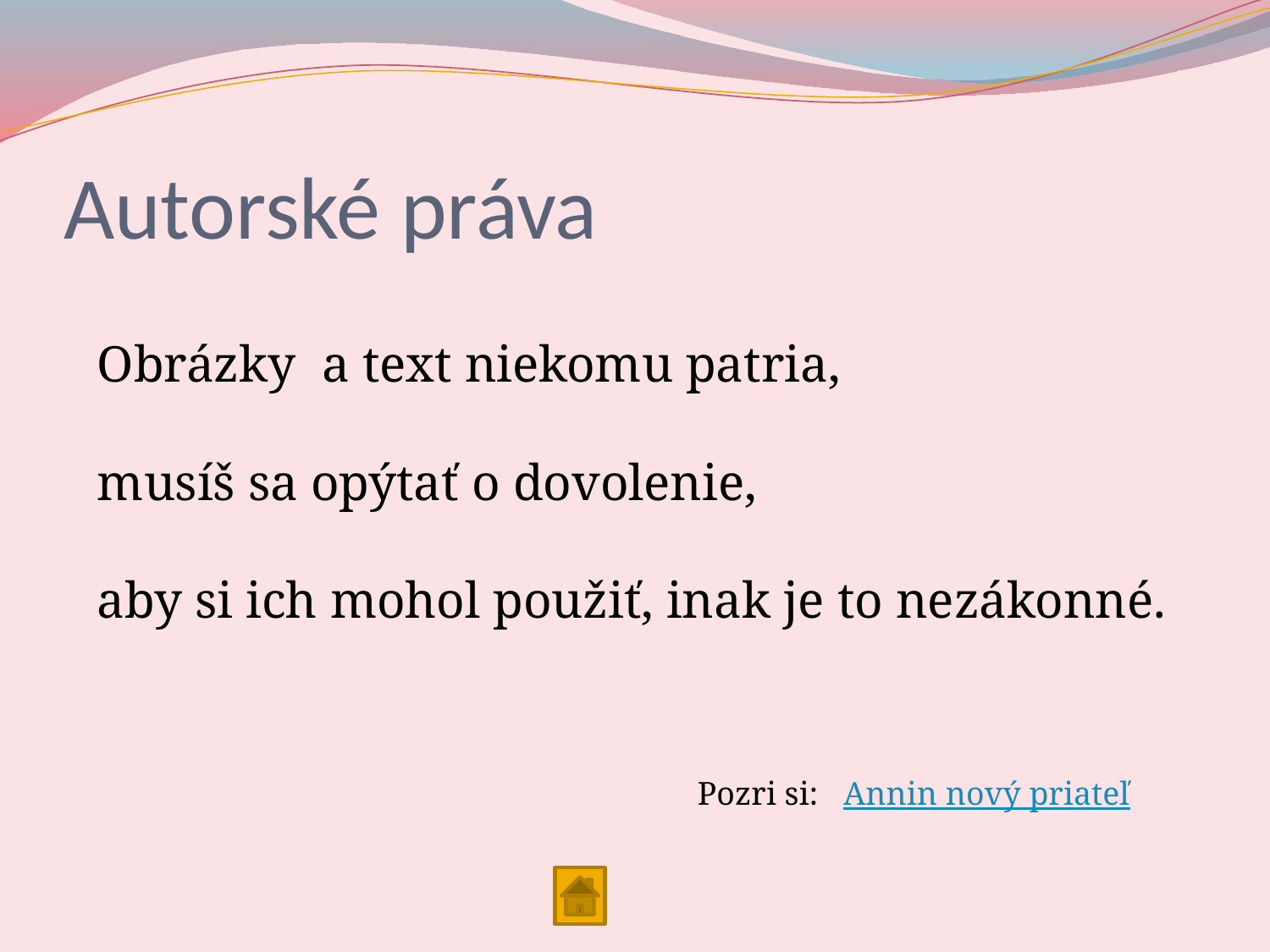

# Autorské práva
Obrázky  a text niekomu patria,

musíš sa opýtať o dovolenie,

aby si ich mohol použiť, inak je to nezákonné.

Pozri si:   Annin nový priateľ